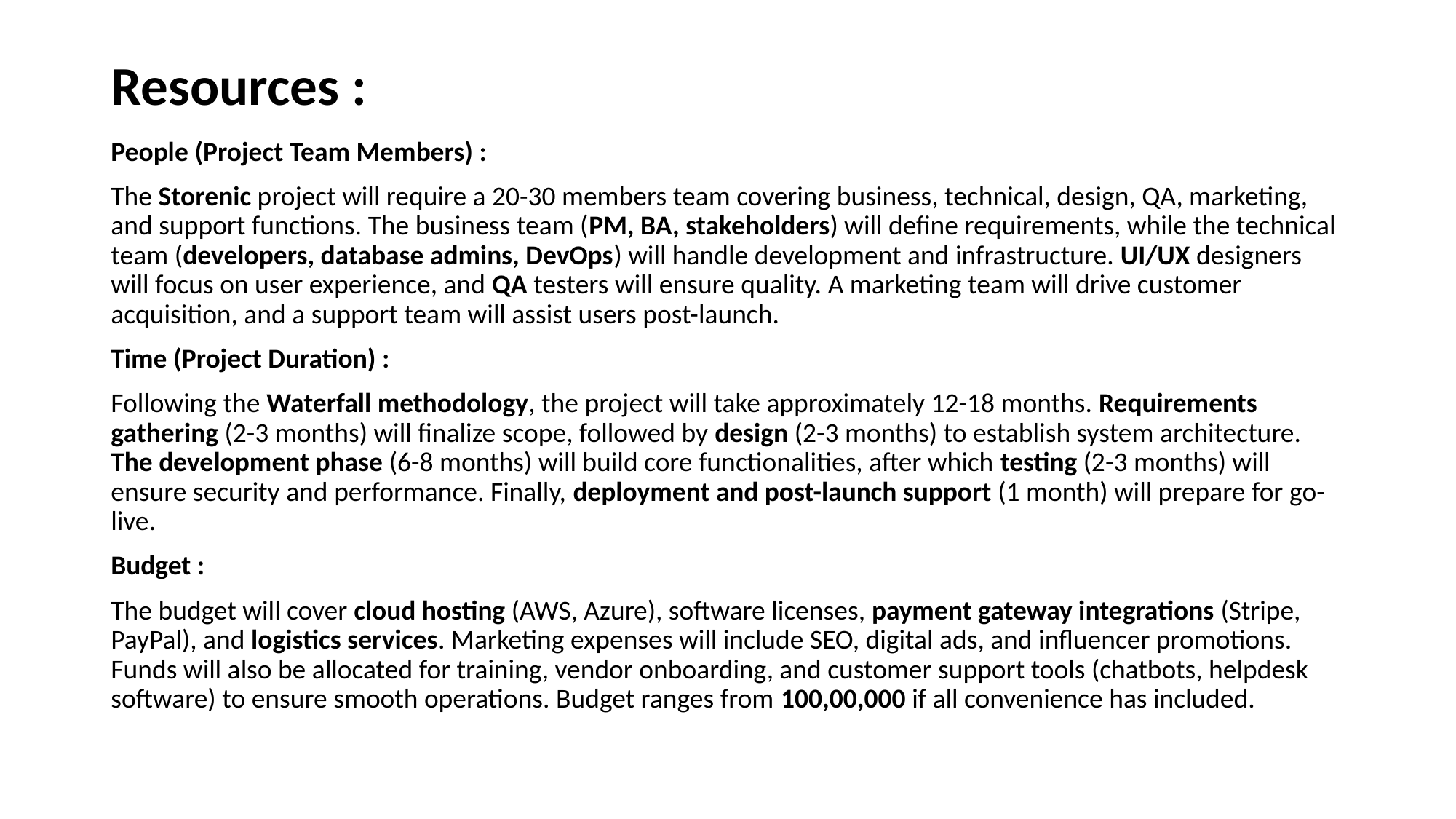

# Resources :
People (Project Team Members) :
The Storenic project will require a 20-30 members team covering business, technical, design, QA, marketing, and support functions. The business team (PM, BA, stakeholders) will define requirements, while the technical team (developers, database admins, DevOps) will handle development and infrastructure. UI/UX designers will focus on user experience, and QA testers will ensure quality. A marketing team will drive customer acquisition, and a support team will assist users post-launch.
Time (Project Duration) :
Following the Waterfall methodology, the project will take approximately 12-18 months. Requirements gathering (2-3 months) will finalize scope, followed by design (2-3 months) to establish system architecture. The development phase (6-8 months) will build core functionalities, after which testing (2-3 months) will ensure security and performance. Finally, deployment and post-launch support (1 month) will prepare for go-live.
Budget :
The budget will cover cloud hosting (AWS, Azure), software licenses, payment gateway integrations (Stripe, PayPal), and logistics services. Marketing expenses will include SEO, digital ads, and influencer promotions. Funds will also be allocated for training, vendor onboarding, and customer support tools (chatbots, helpdesk software) to ensure smooth operations. Budget ranges from 100,00,000 if all convenience has included.